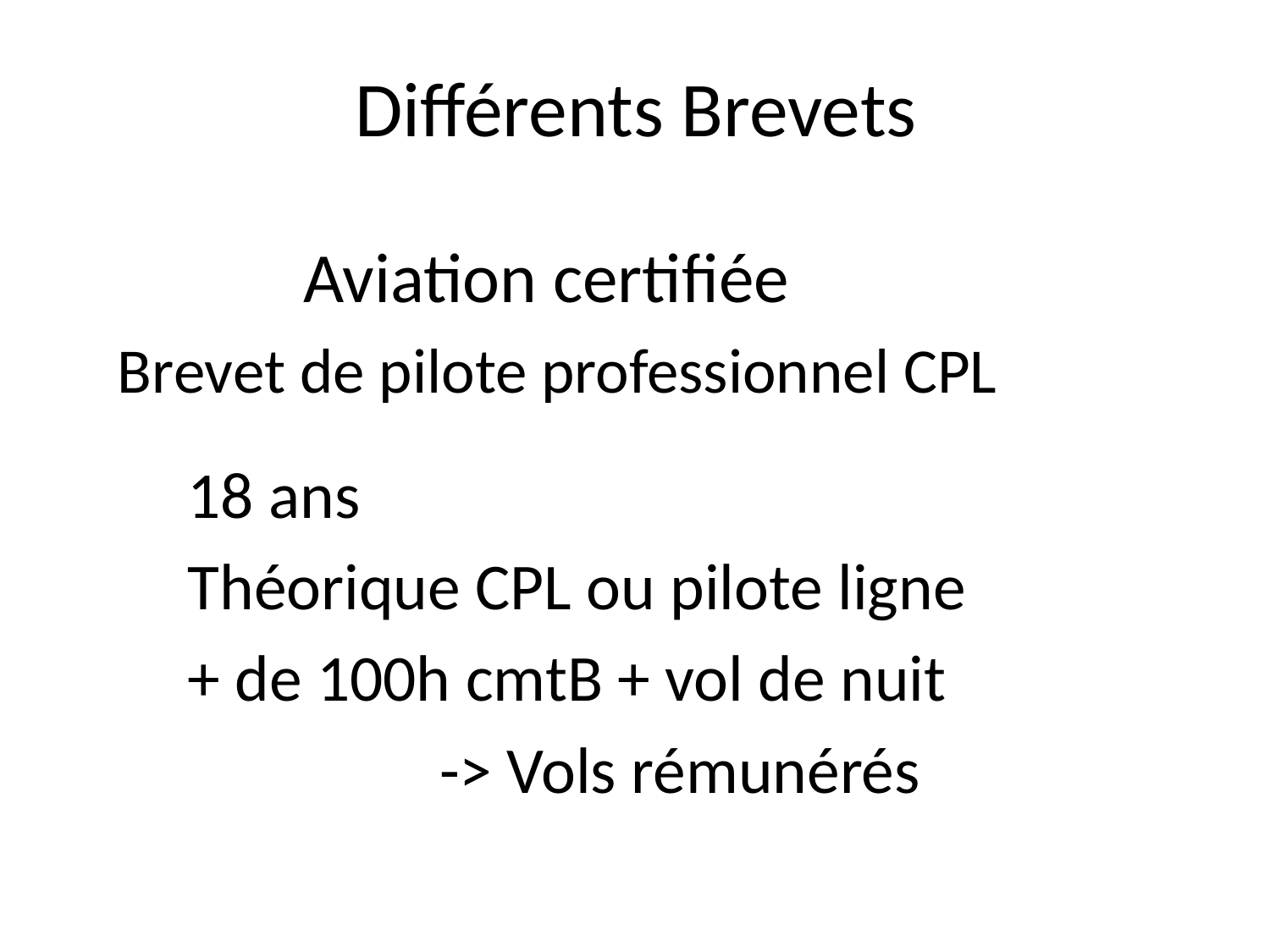

# Différents Brevets
Aviation certifiée
Brevet de pilote professionnel CPL
18 ans
Théorique CPL ou pilote ligne
+ de 100h cmtB + vol de nuit
-> Vols rémunérés